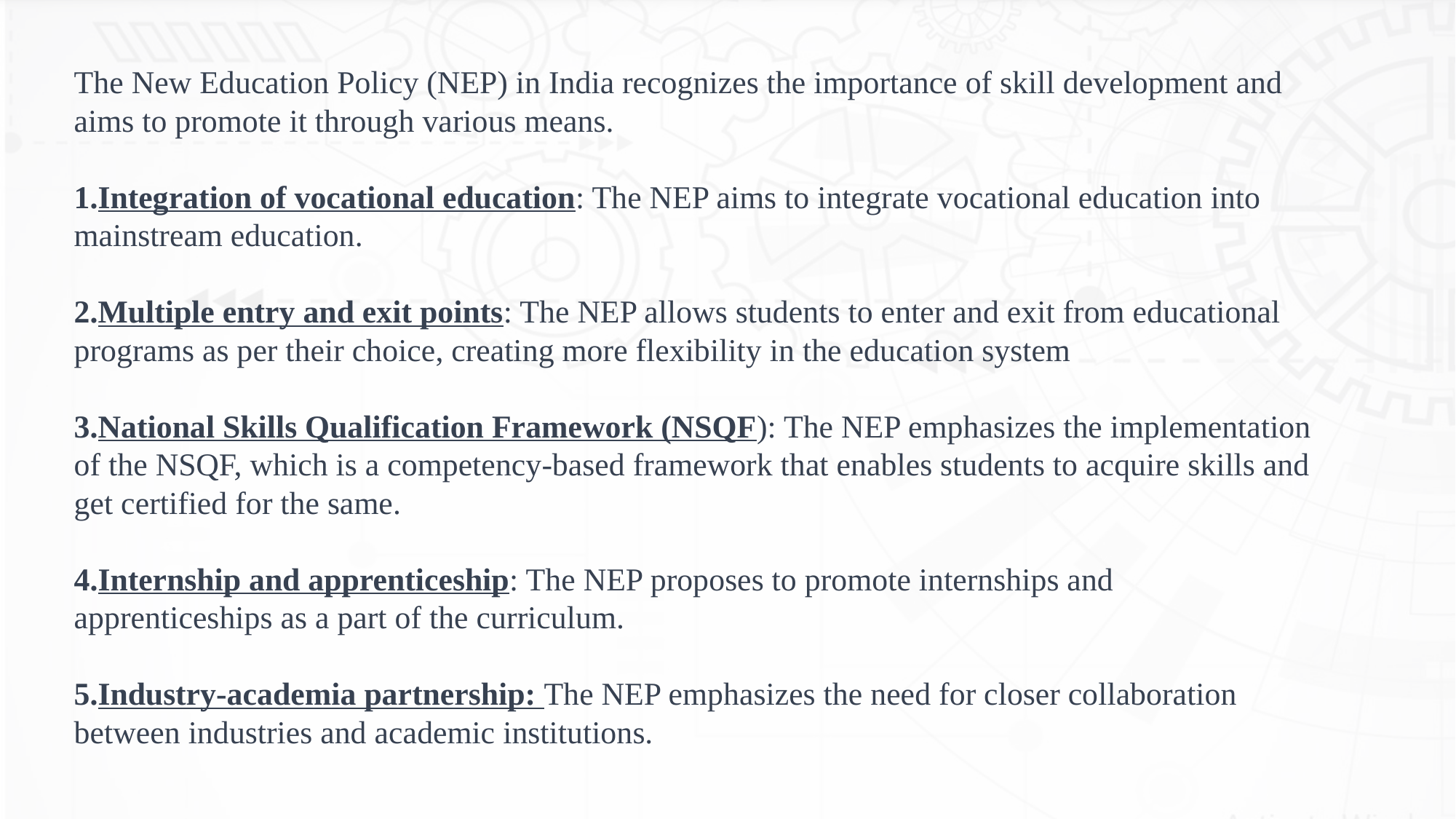

The New Education Policy (NEP) in India recognizes the importance of skill development and aims to promote it through various means.

Integration of vocational education: The NEP aims to integrate vocational education into mainstream education.

Multiple entry and exit points: The NEP allows students to enter and exit from educational programs as per their choice, creating more flexibility in the education system

National Skills Qualification Framework (NSQF): The NEP emphasizes the implementation of the NSQF, which is a competency-based framework that enables students to acquire skills and get certified for the same.

Internship and apprenticeship: The NEP proposes to promote internships and apprenticeships as a part of the curriculum.

Industry-academia partnership: The NEP emphasizes the need for closer collaboration between industries and academic institutions.